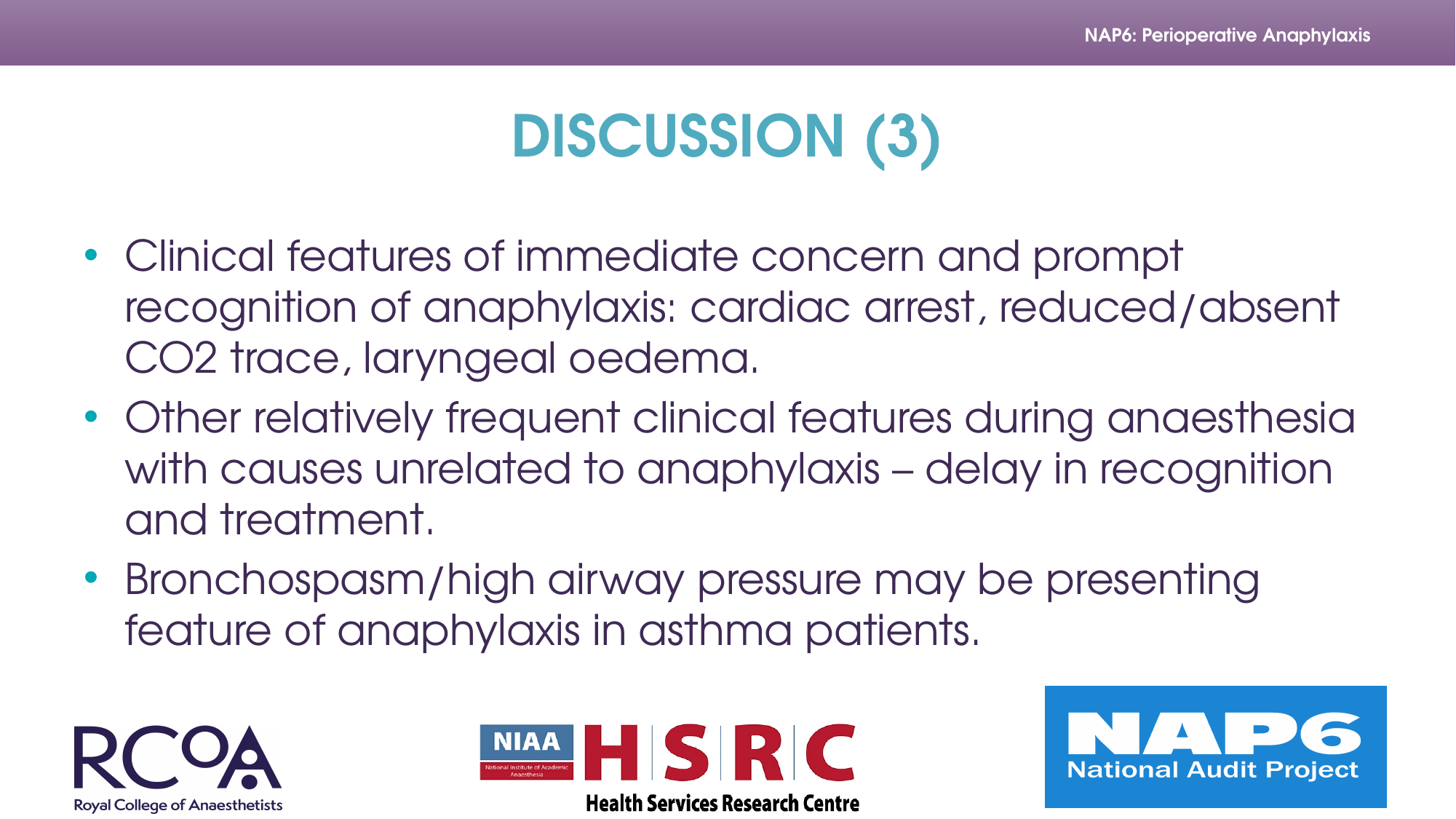

# DISCUSSION (3)
Clinical features of immediate concern and prompt recognition of anaphylaxis: cardiac arrest, reduced/absent CO2 trace, laryngeal oedema.
Other relatively frequent clinical features during anaesthesia with causes unrelated to anaphylaxis – delay in recognition and treatment.
Bronchospasm/high airway pressure may be presenting feature of anaphylaxis in asthma patients.